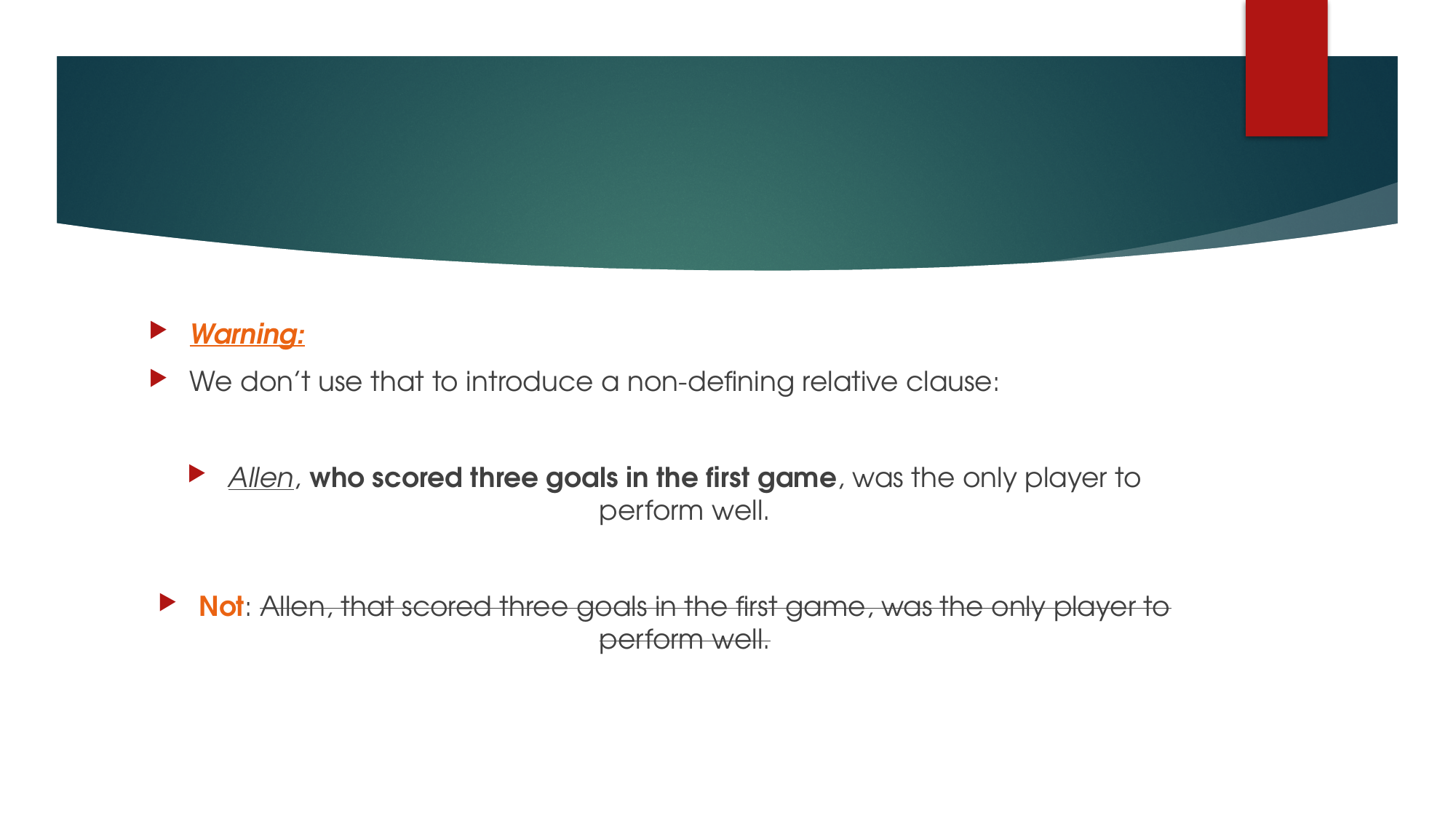

Warning:
We don’t use that to introduce a non-defining relative clause:

Allen, who scored three goals in the first game, was the only player to perform well.

Not: Allen, that scored three goals in the first game, was the only player to perform well.